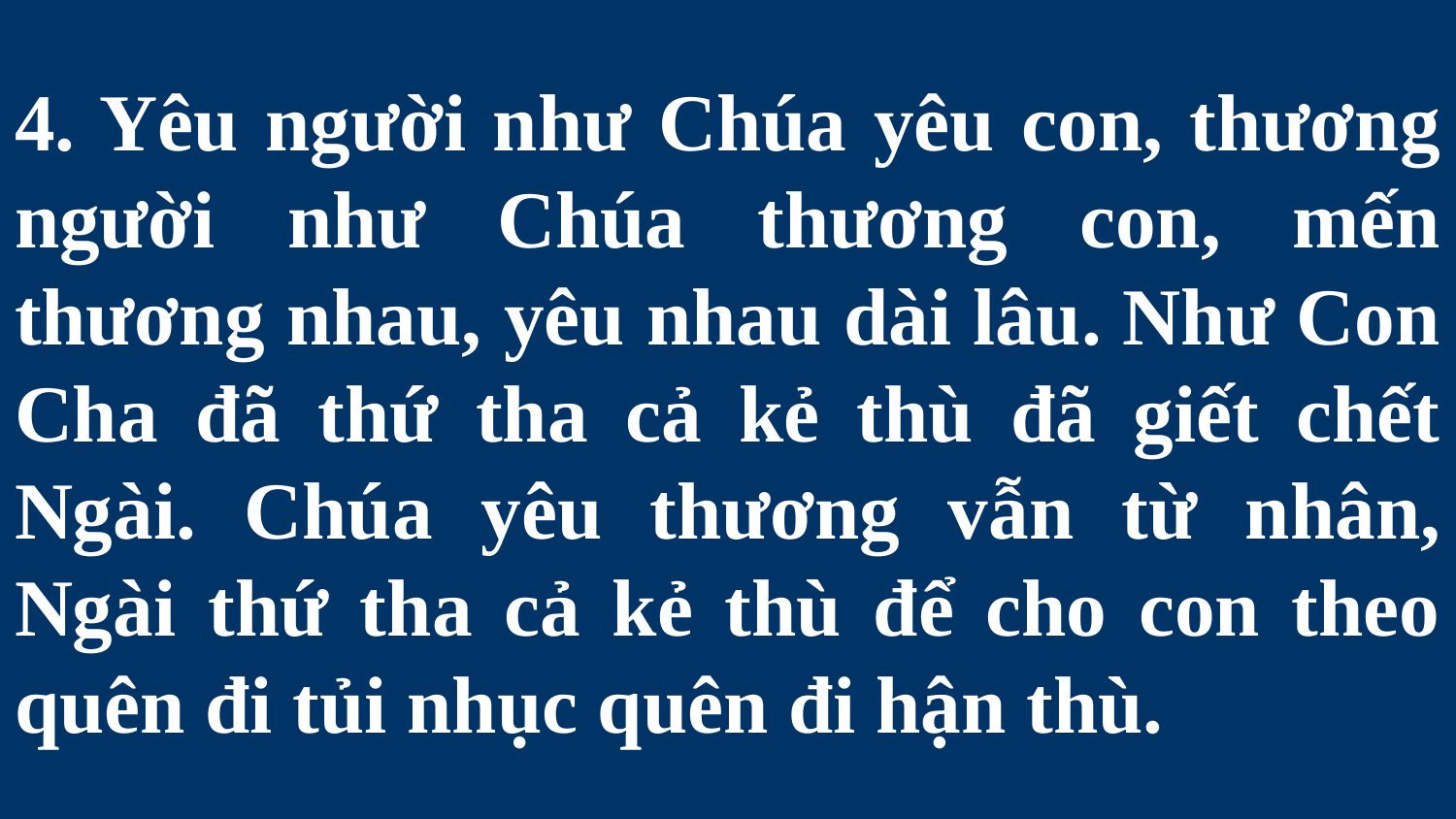

# 4. Yêu người như Chúa yêu con, thương người như Chúa thương con, mến thương nhau, yêu nhau dài lâu. Như Con Cha đã thứ tha cả kẻ thù đã giết chết Ngài. Chúa yêu thương vẫn từ nhân, Ngài thứ tha cả kẻ thù để cho con theo quên đi tủi nhục quên đi hận thù.